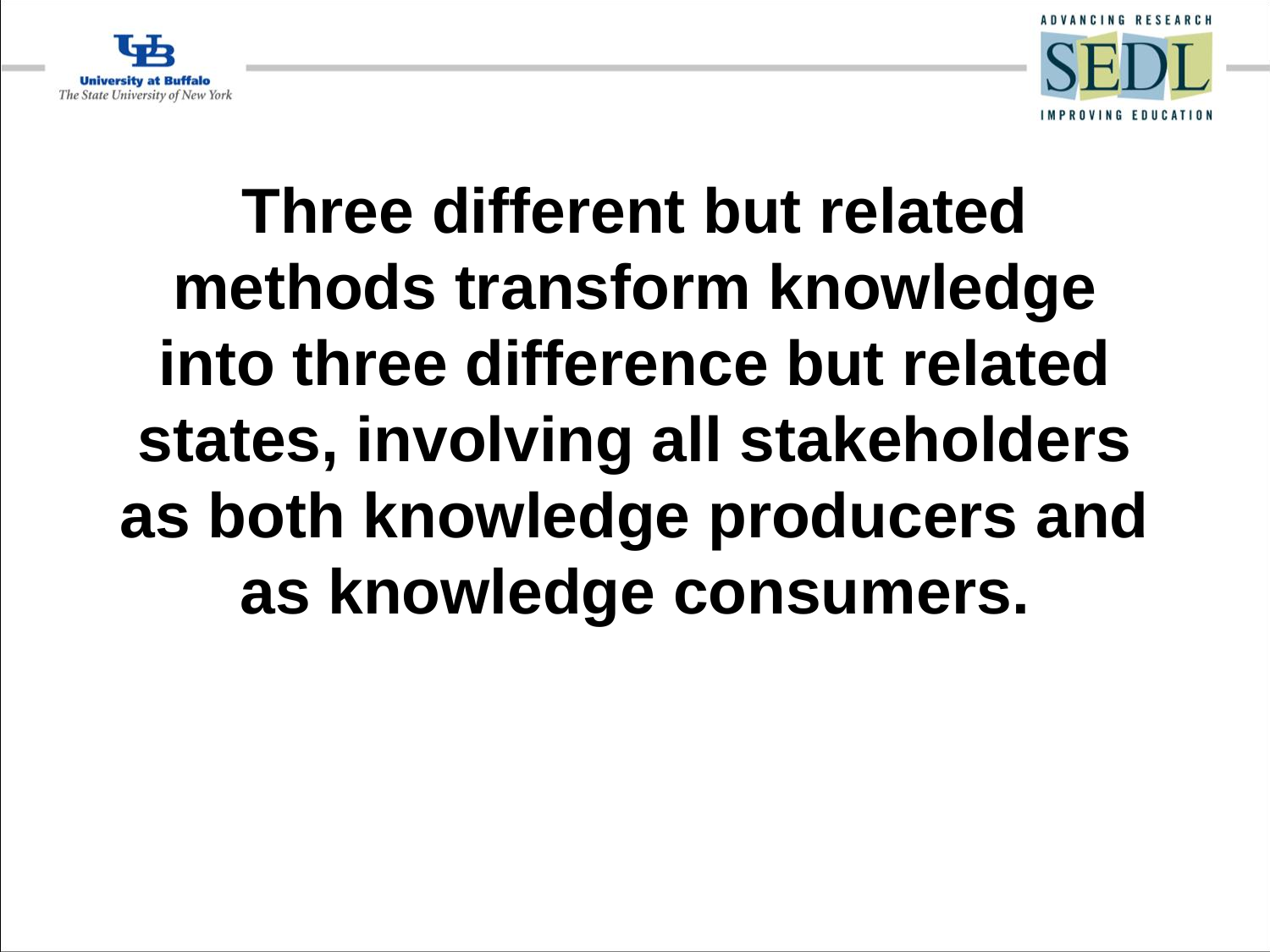

# Three different but related methods transform knowledge into three difference but related states, involving all stakeholders as both knowledge producers and as knowledge consumers.